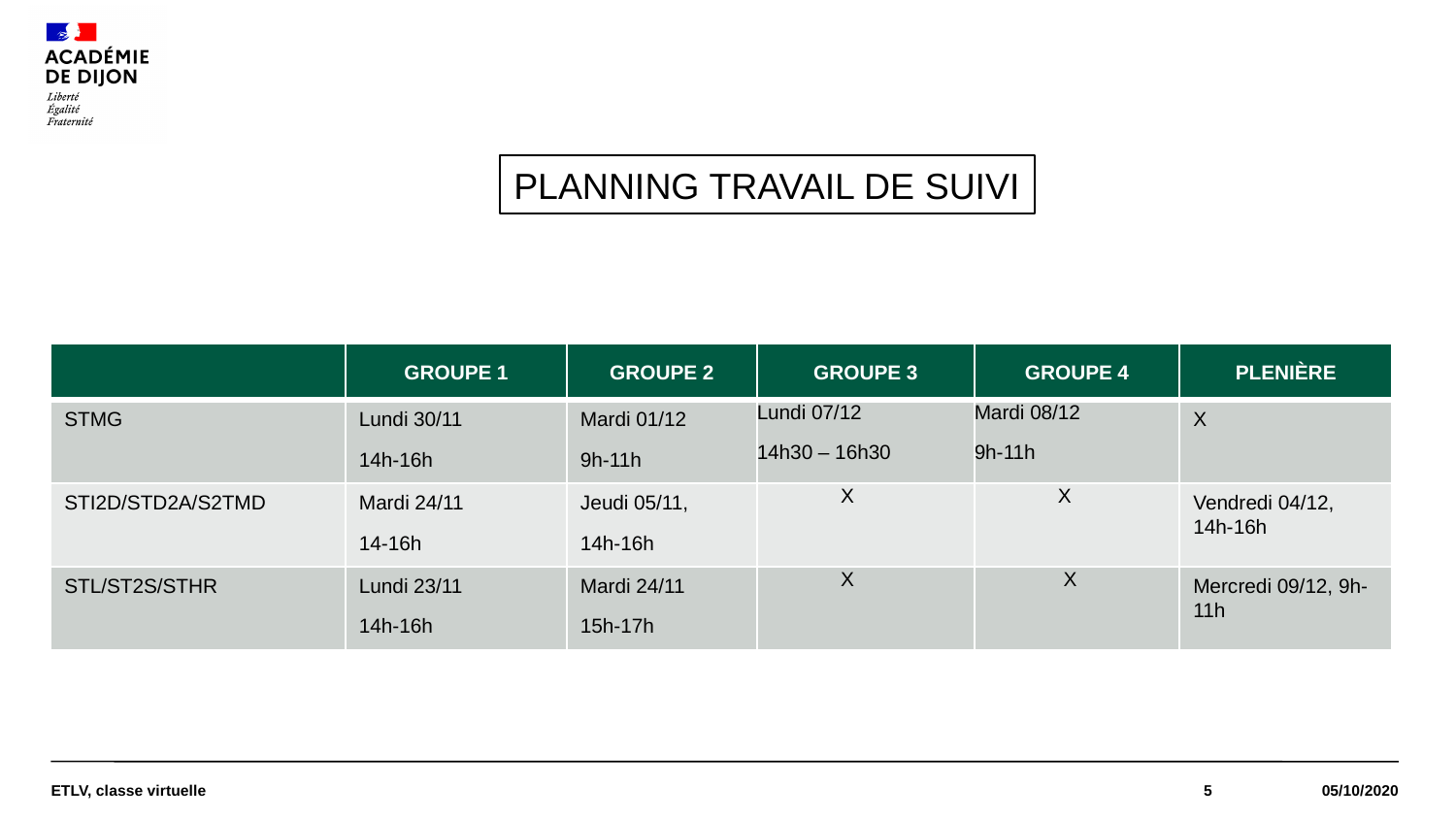

PLANNING TRAVAIL DE SUIVI
|  | GROUPE 1 | GROUPE 2 | GROUPE 3 | GROUPE 4 | PLENIÈRE |
| --- | --- | --- | --- | --- | --- |
| STMG | Lundi 30/11 14h-16h | Mardi 01/12 9h-11h | Lundi 07/12 14h30 – 16h30 | Mardi 08/12 9h-11h | X |
| STI2D/STD2A/S2TMD | Mardi 24/11 14-16h | Jeudi 05/11, 14h-16h | X | X | Vendredi 04/12, 14h-16h |
| STL/ST2S/STHR | Lundi 23/11 14h-16h | Mardi 24/11 15h-17h | X | X | Mercredi 09/12, 9h-11h |

ETLV, classe virtuelle
5
05/10/2020